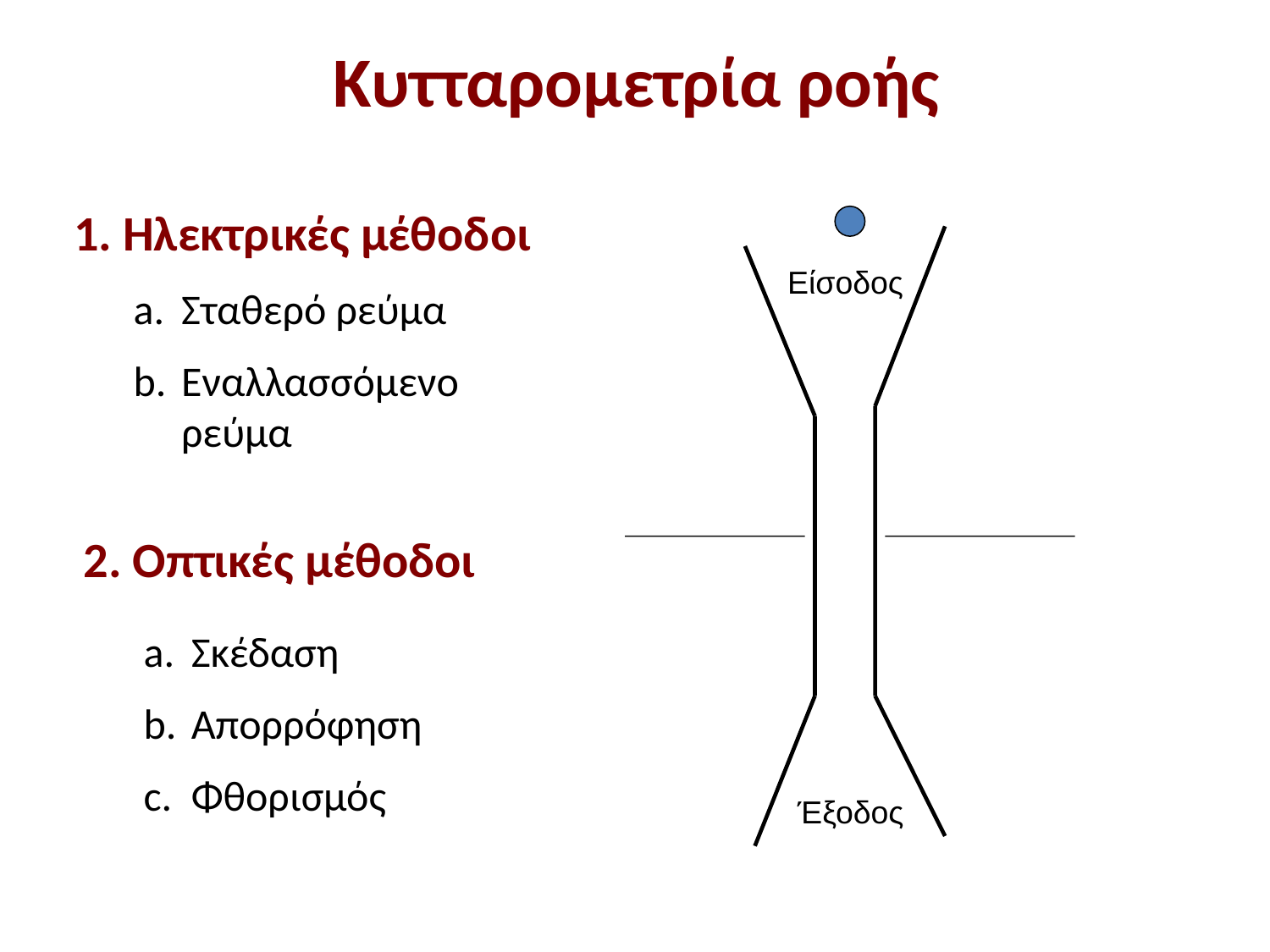

# Κυτταρομετρία ροής
1. Ηλεκτρικές μέθοδοι

Είσοδος
Σταθερό ρεύμα
Εναλλασσόμενο ρεύμα

2. Οπτικές μέθοδοι

Σκέδαση
Απορρόφηση
Φθορισμός

Έξοδος